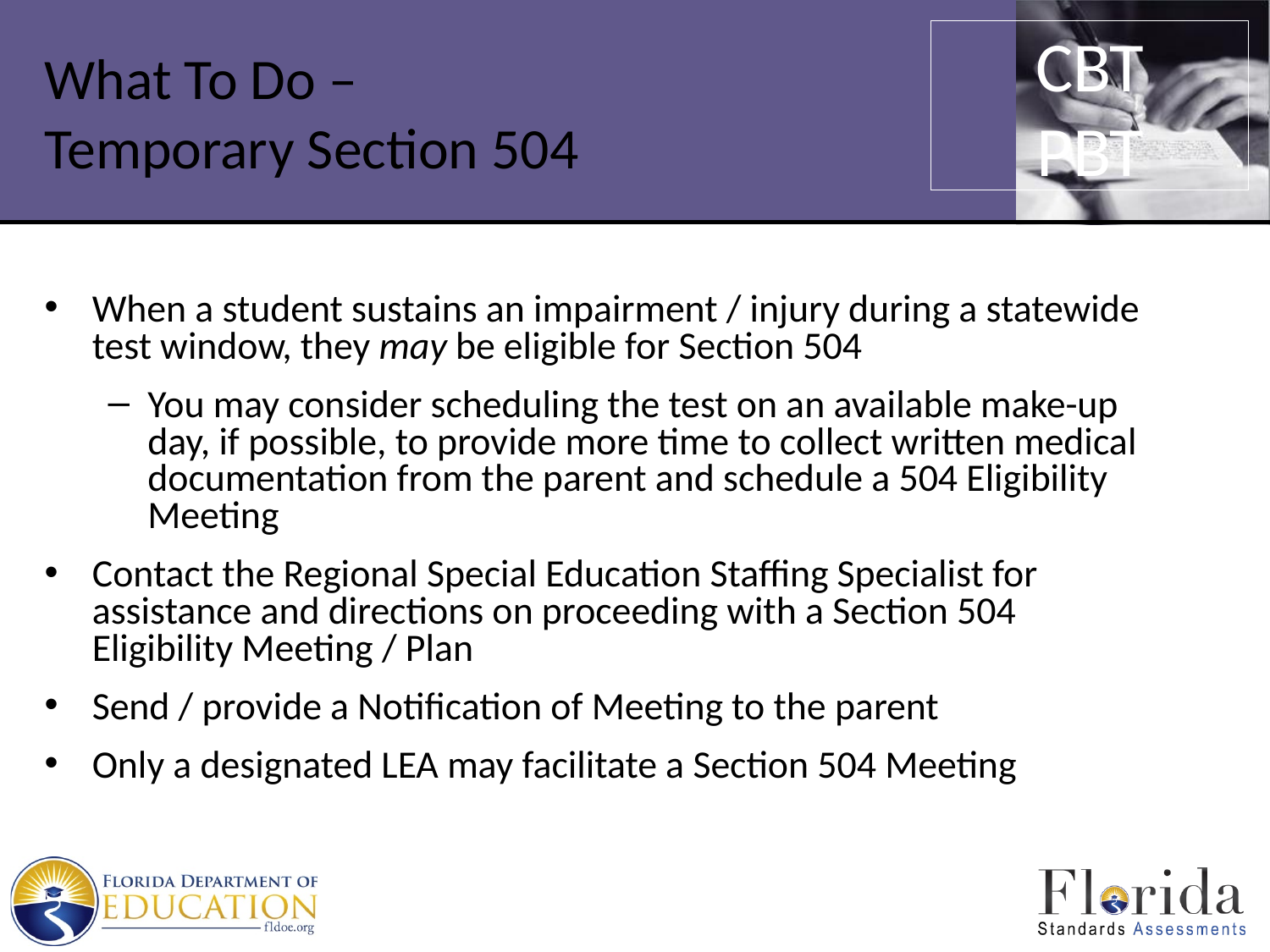

CBT
PBT
# What To Do – Temporary Section 504
When a student sustains an impairment / injury during a statewide test window, they may be eligible for Section 504
You may consider scheduling the test on an available make-up day, if possible, to provide more time to collect written medical documentation from the parent and schedule a 504 Eligibility Meeting
Contact the Regional Special Education Staffing Specialist for assistance and directions on proceeding with a Section 504 Eligibility Meeting / Plan
Send / provide a Notification of Meeting to the parent
Only a designated LEA may facilitate a Section 504 Meeting